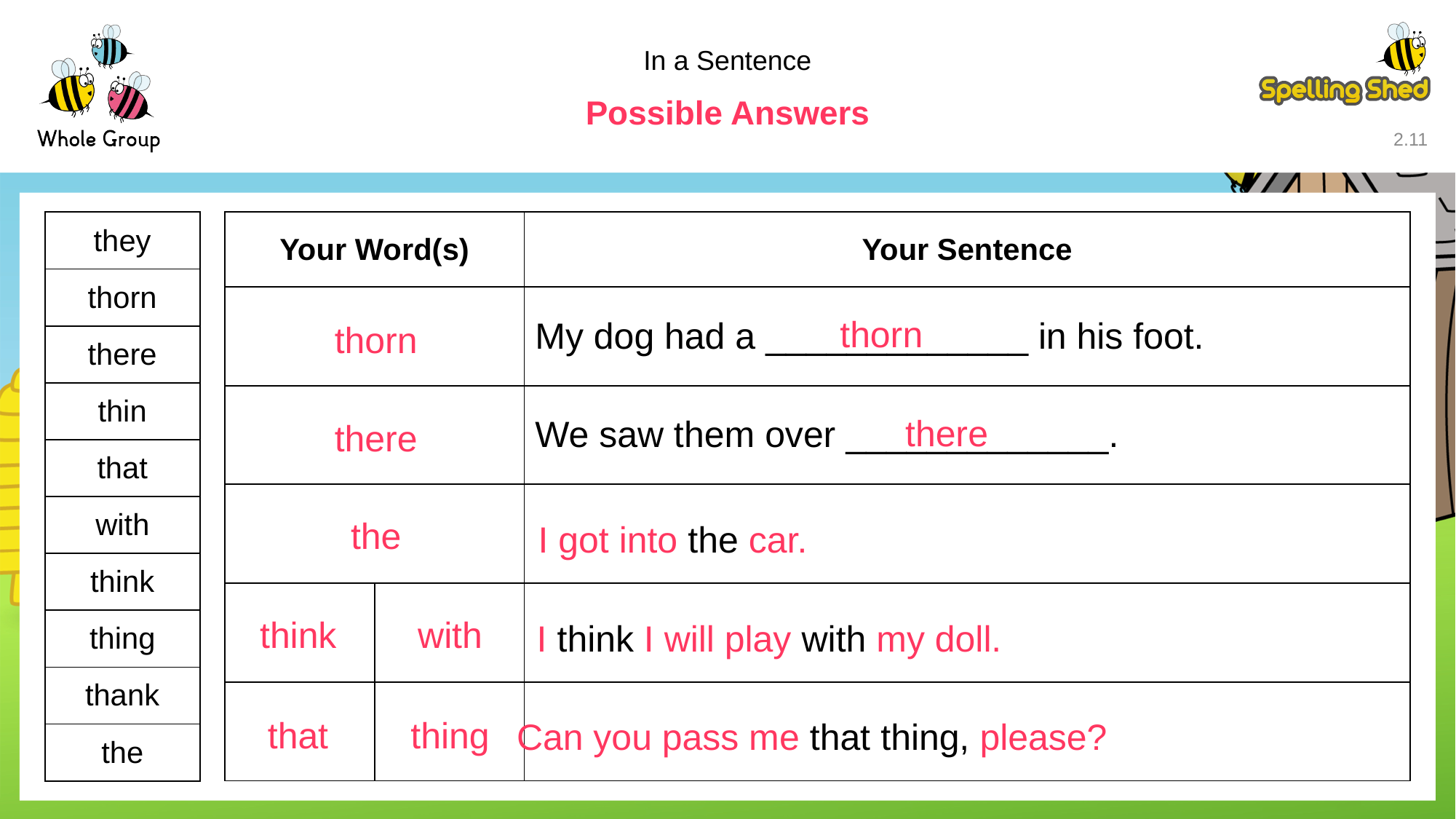

In a Sentence
Possible Answers
2.11
| they |
| --- |
| thorn |
| there |
| thin |
| that |
| with |
| think |
| thing |
| thank |
| the |
| Your Word(s) |  | Your Sentence |
| --- | --- | --- |
|  |  | My dog had a \_\_\_\_\_\_\_\_\_\_\_\_\_ in his foot. |
|  |  | We saw them over \_\_\_\_\_\_\_\_\_\_\_\_\_. |
|  |  |  |
|  |  |  |
|  |  |  |
thorn
thorn
there
there
the
I got into the car.
think
with
I think I will play with my doll.
that
thing
Can you pass me that thing, please?